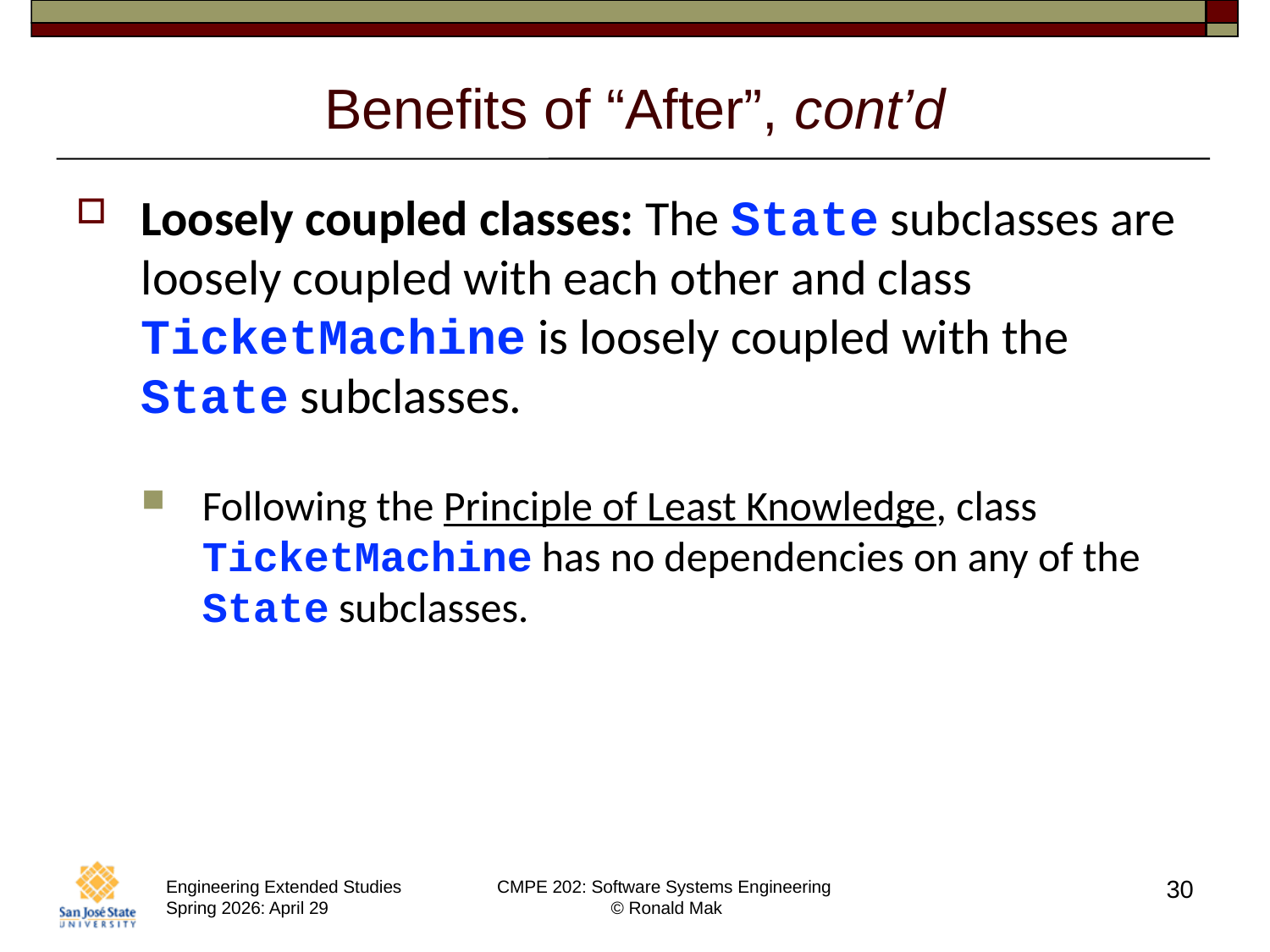

# Benefits of “After”, cont’d
Loosely coupled classes: The State subclasses are loosely coupled with each other and class TicketMachine is loosely coupled with the State subclasses.

Following the Principle of Least Knowledge, class TicketMachine has no dependencies on any of the State subclasses.
30